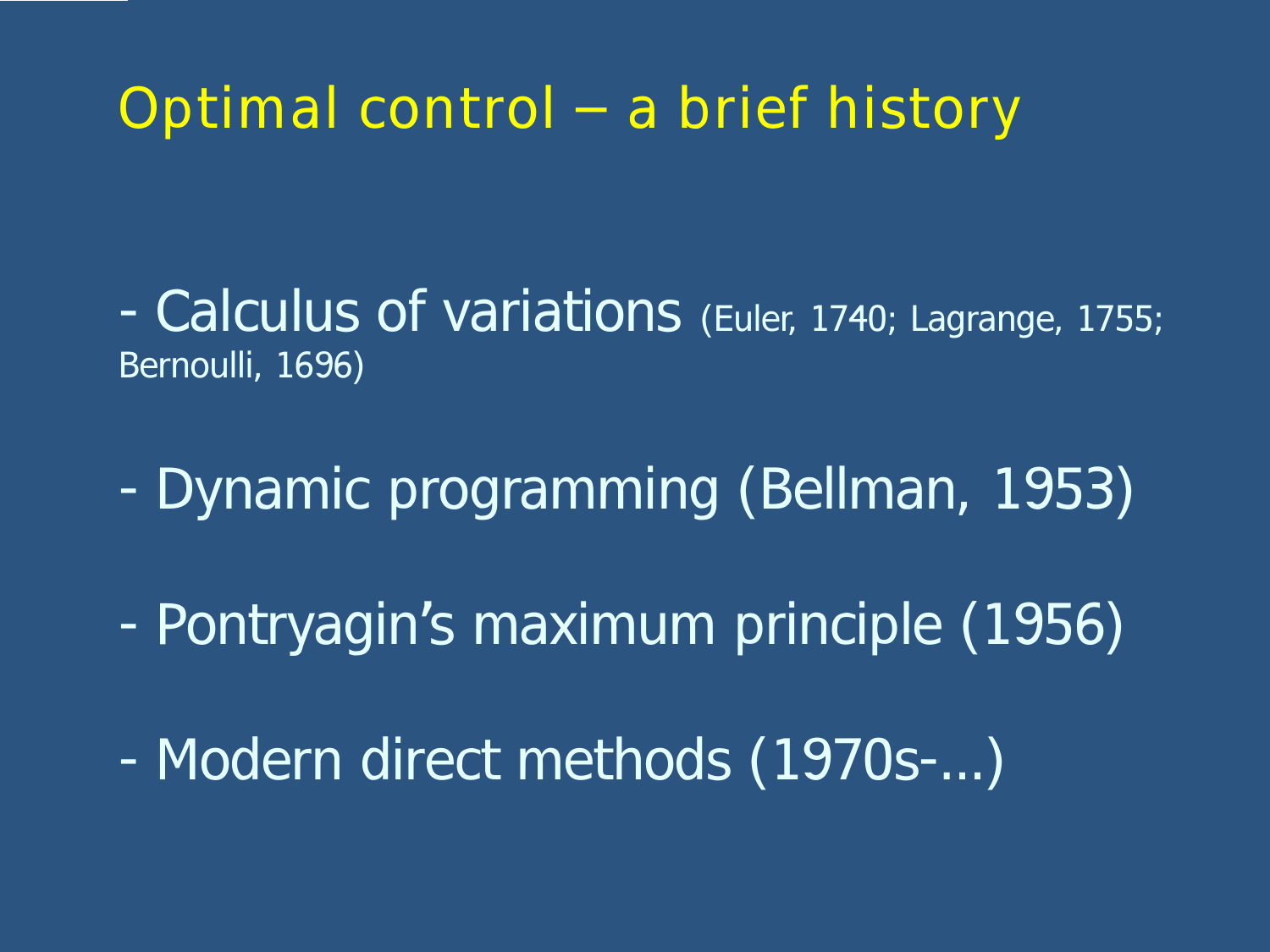

# Optimal control – a brief history - Calculus of variations (Euler, 1740; Lagrange, 1755; Bernoulli, 1696) - Dynamic programming (Bellman, 1953) - Pontryagin’s maximum principle (1956) - Modern direct methods (1970s-…)